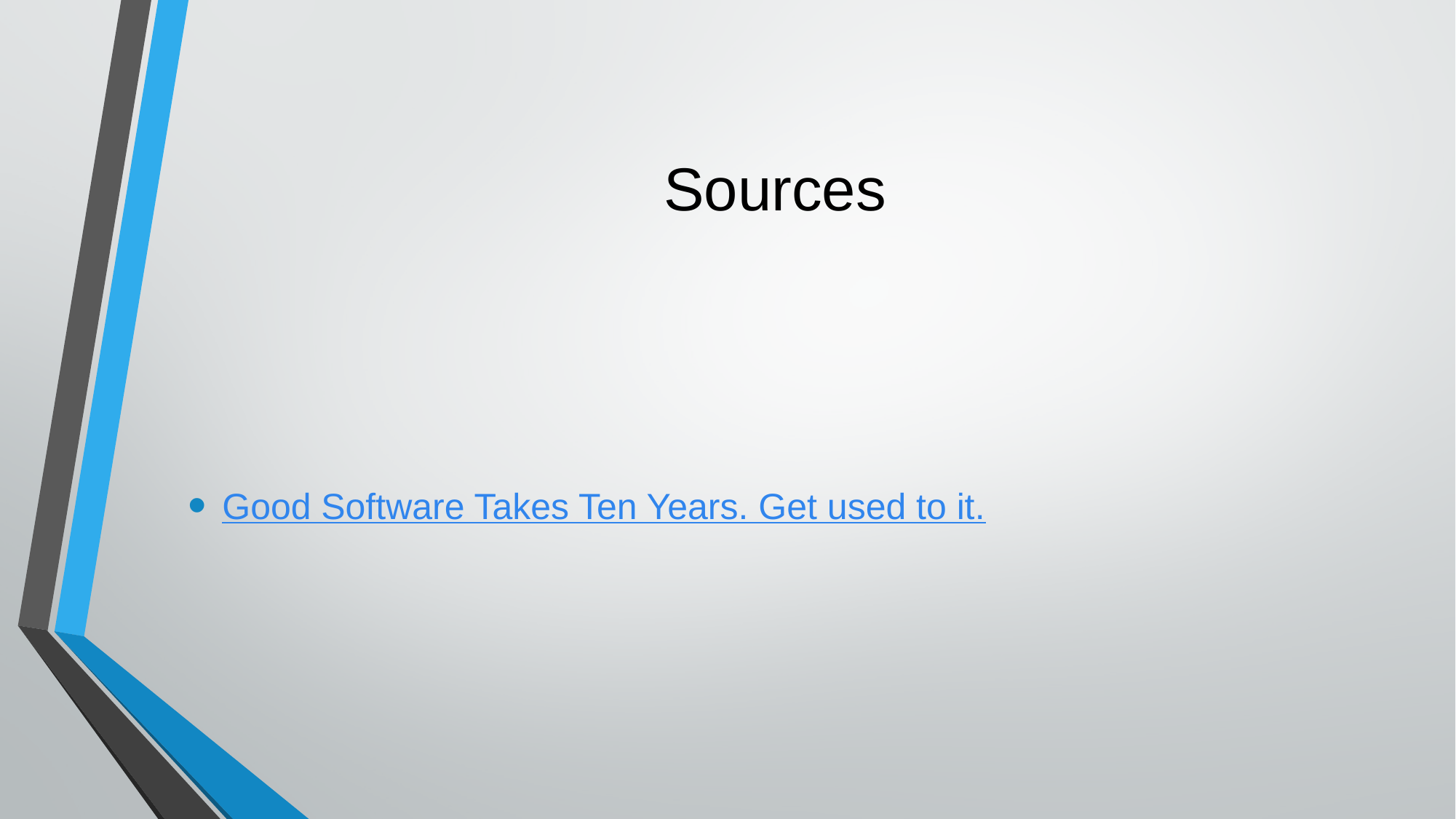

# Sources
Good Software Takes Ten Years. Get used to it.